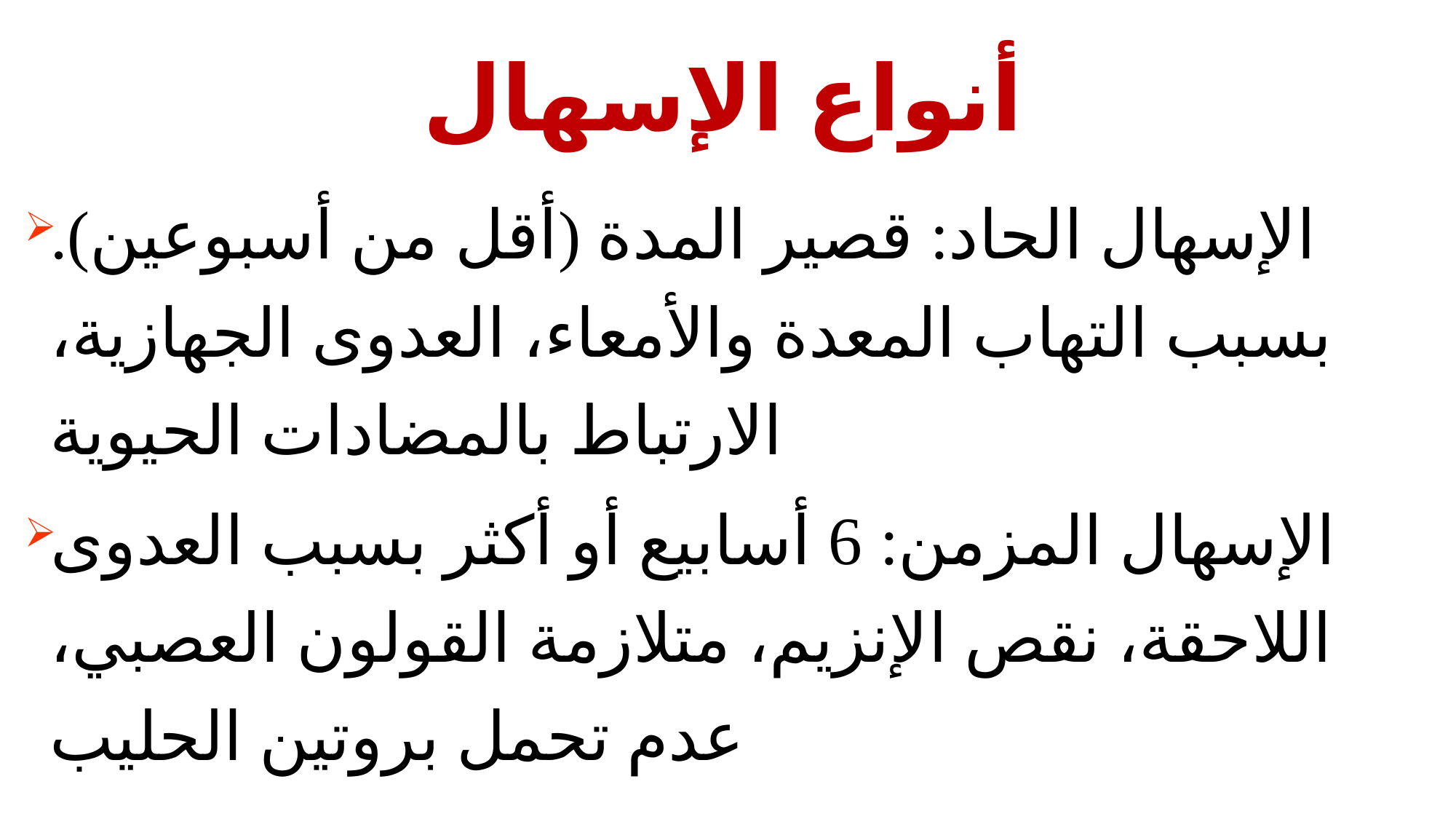

# أنواع الإسهال
الإسهال الحاد: قصير المدة (أقل من أسبوعين). بسبب التهاب المعدة والأمعاء، العدوى الجهازية، الارتباط بالمضادات الحيوية
الإسهال المزمن: 6 أسابيع أو أكثر بسبب العدوى اللاحقة، نقص الإنزيم، متلازمة القولون العصبي، عدم تحمل بروتين الحليب